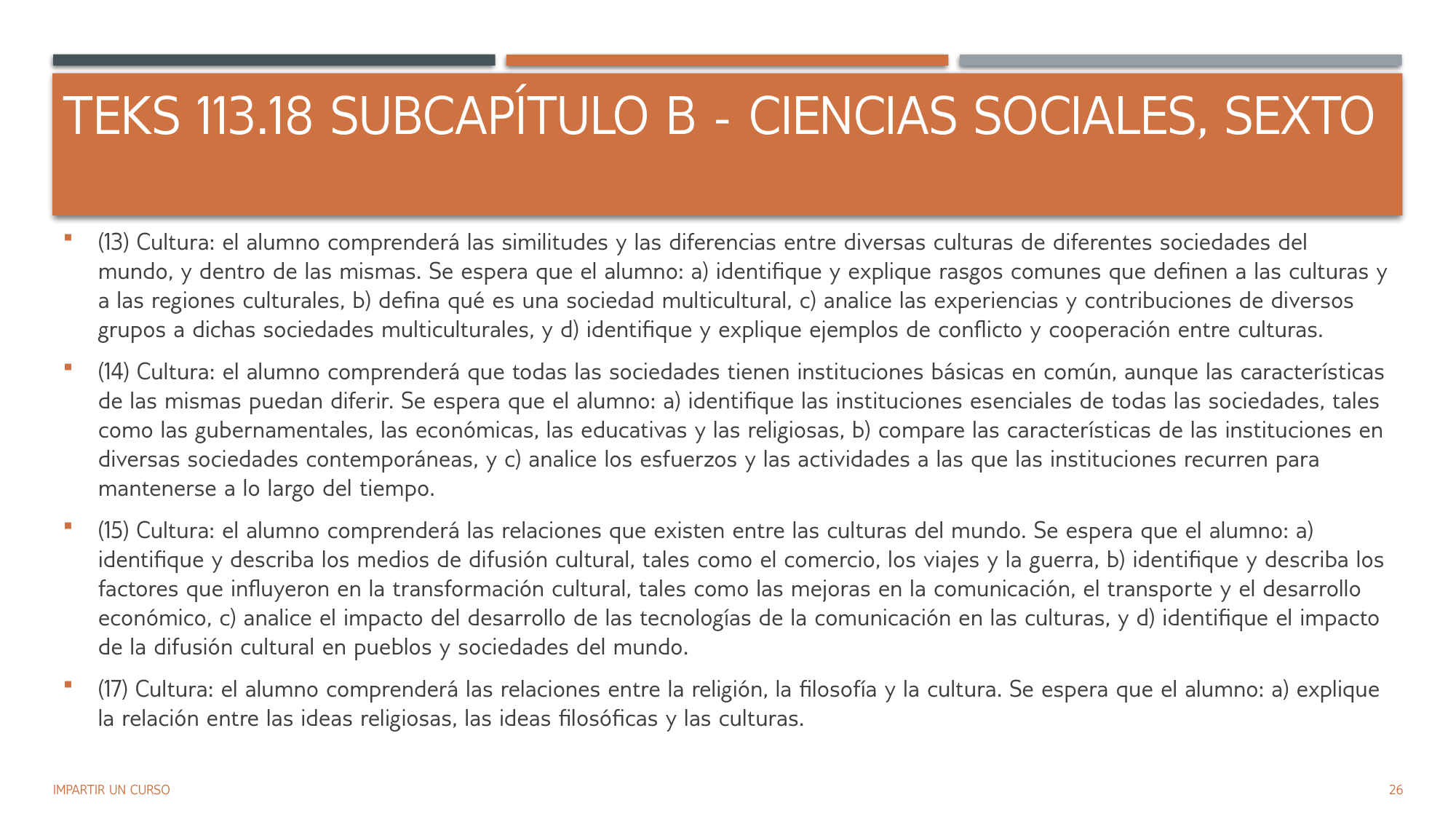

# TEKS 113.18 Subcapítulo B - Ciencias Sociales, sexto
(13) Cultura: el alumno comprenderá las similitudes y las diferencias entre diversas culturas de diferentes sociedades del mundo, y dentro de las mismas. Se espera que el alumno: a) identifique y explique rasgos comunes que definen a las culturas y a las regiones culturales, b) defina qué es una sociedad multicultural, c) analice las experiencias y contribuciones de diversos grupos a dichas sociedades multiculturales, y d) identifique y explique ejemplos de conflicto y cooperación entre culturas.
(14) Cultura: el alumno comprenderá que todas las sociedades tienen instituciones básicas en común, aunque las características de las mismas puedan diferir. Se espera que el alumno: a) identifique las instituciones esenciales de todas las sociedades, tales como las gubernamentales, las económicas, las educativas y las religiosas, b) compare las características de las instituciones en diversas sociedades contemporáneas, y c) analice los esfuerzos y las actividades a las que las instituciones recurren para mantenerse a lo largo del tiempo.
(15) Cultura: el alumno comprenderá las relaciones que existen entre las culturas del mundo. Se espera que el alumno: a) identifique y describa los medios de difusión cultural, tales como el comercio, los viajes y la guerra, b) identifique y describa los factores que influyeron en la transformación cultural, tales como las mejoras en la comunicación, el transporte y el desarrollo económico, c) analice el impacto del desarrollo de las tecnologías de la comunicación en las culturas, y d) identifique el impacto de la difusión cultural en pueblos y sociedades del mundo.
(17) Cultura: el alumno comprenderá las relaciones entre la religión, la filosofía y la cultura. Se espera que el alumno: a) explique la relación entre las ideas religiosas, las ideas filosóficas y las culturas.

Impartir un curso
26